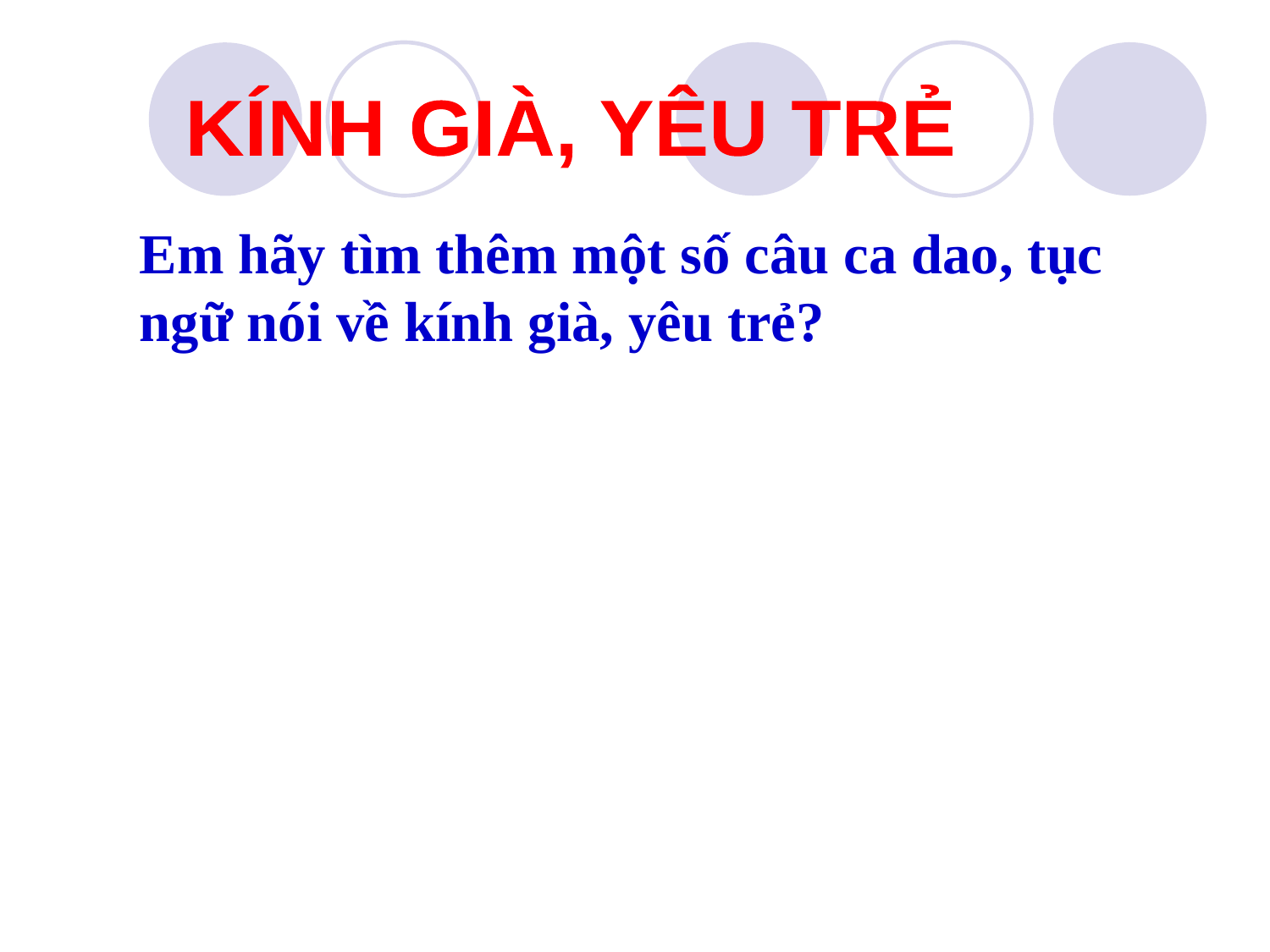

KÍNH GIÀ, YÊU TRẺ
Em hãy tìm thêm một số câu ca dao, tục ngữ nói về kính già, yêu trẻ?